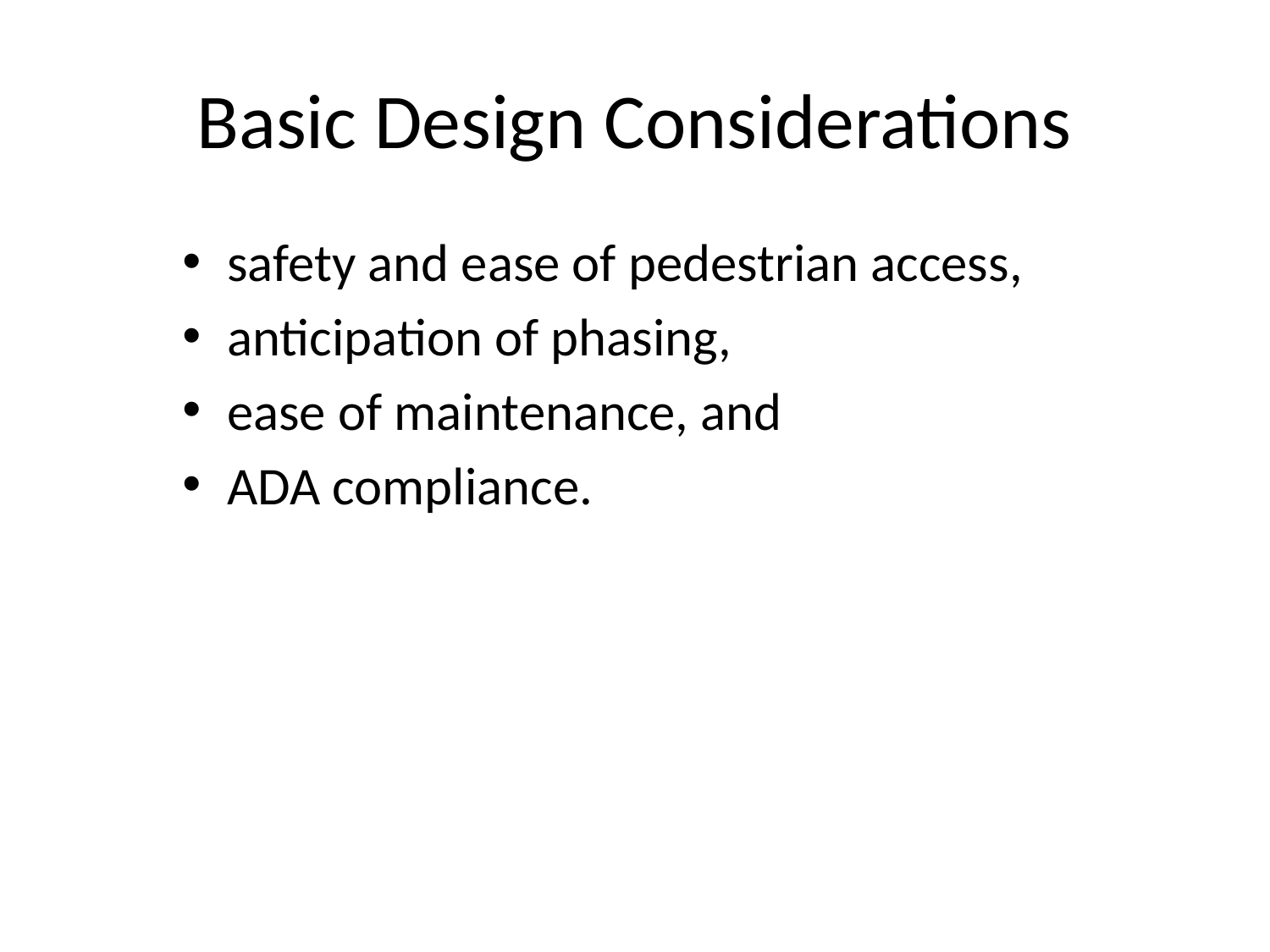

# Basic Design Considerations
safety and ease of pedestrian access,
anticipation of phasing,
ease of maintenance, and
ADA compliance.